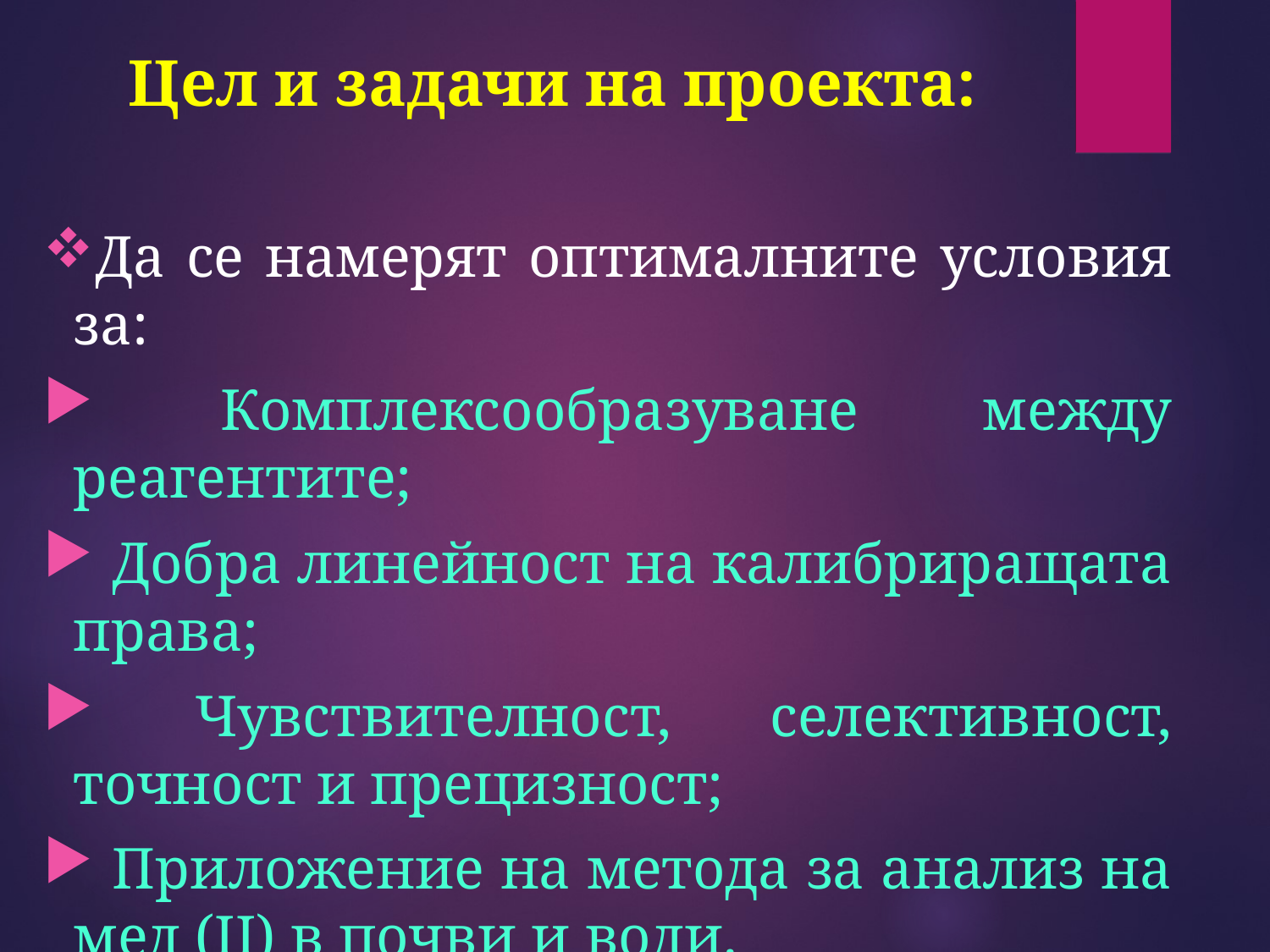

Цел и задачи на проекта:

Да се намерят оптималните условия за:
 Комплексообразуване между реагентите;
 Добра линейност на калибриращата права;
 Чувствителност, селективност, точност и прецизност;
 Приложение на метода за анализ на мед (II) в почви и води.